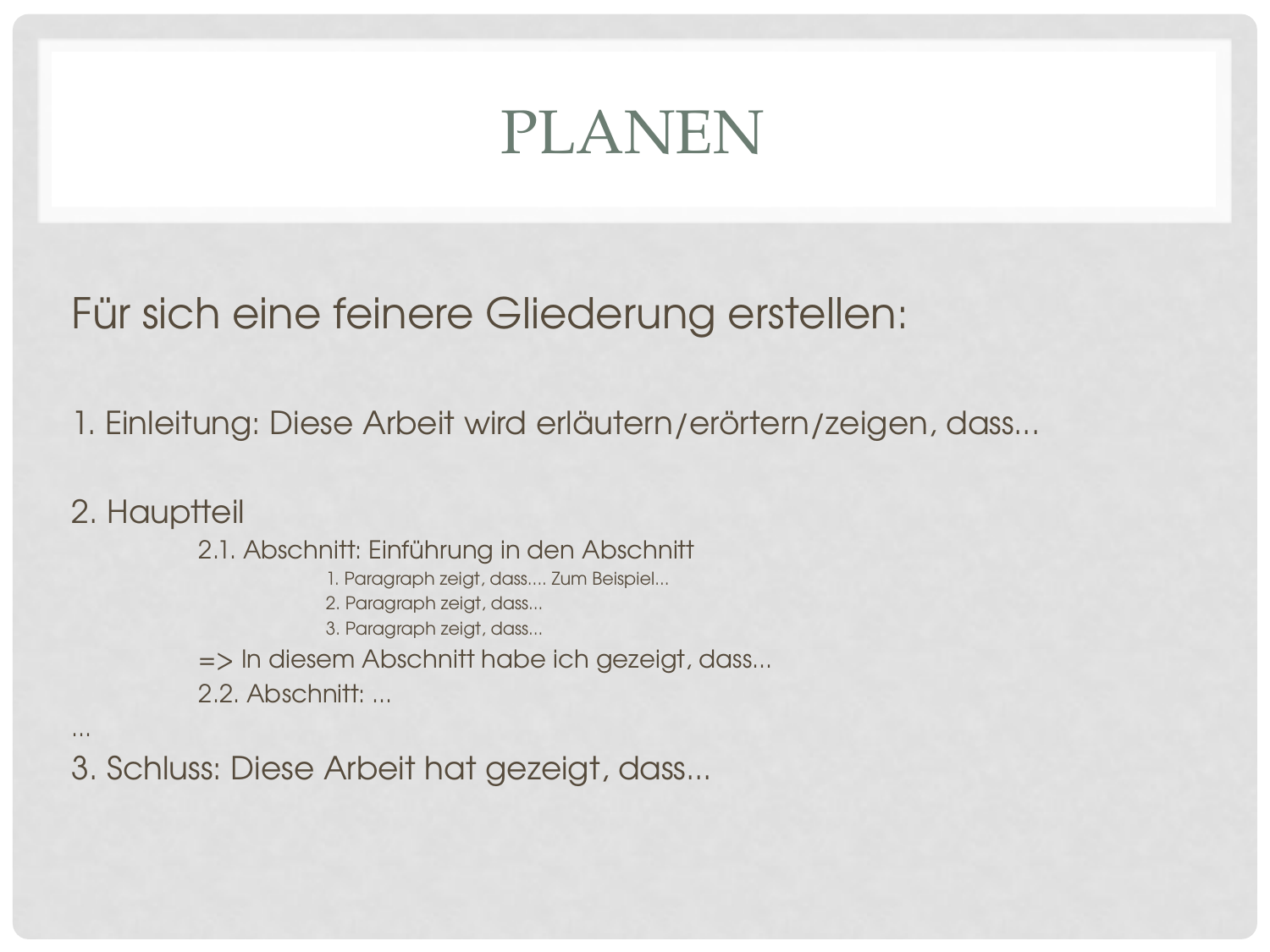

# PLANEN
Für sich eine feinere Gliederung erstellen:

1. Einleitung: Diese Arbeit wird erläutern/erörtern/zeigen, dass...

2. Hauptteil
	2.1. Abschnitt: Einführung in den Abschnitt
		1. Paragraph zeigt, dass.... Zum Beispiel...
		2. Paragraph zeigt, dass...
		3. Paragraph zeigt, dass...
	=> In diesem Abschnitt habe ich gezeigt, dass...
	2.2. Abschnitt: ...
...
3. Schluss: Diese Arbeit hat gezeigt, dass...